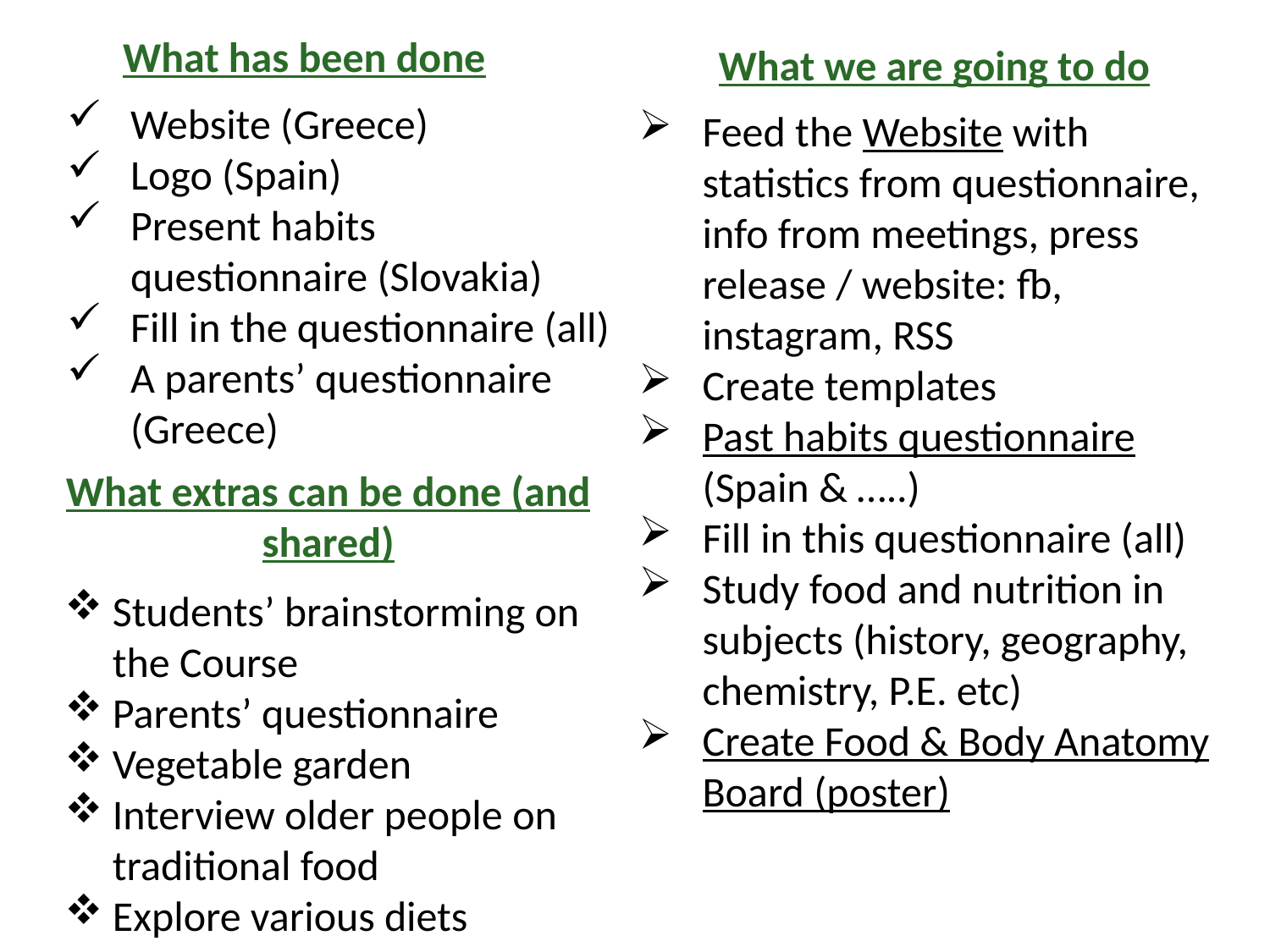

What has been done
What we are going to do
Website (Greece)
Logo (Spain)
Present habits questionnaire (Slovakia)
Fill in the questionnaire (all)
A parents’ questionnaire (Greece)
Feed the Website with statistics from questionnaire, info from meetings, press release / website: fb, instagram, RSS
Create templates
Past habits questionnaire (Spain & …..)
Fill in this questionnaire (all)
Study food and nutrition in subjects (history, geography, chemistry, P.E. etc)
Create Food & Body Anatomy Board (poster)
What extras can be done (and shared)
Students’ brainstorming on the Course
Parents’ questionnaire
Vegetable garden
Interview older people on traditional food
Explore various diets